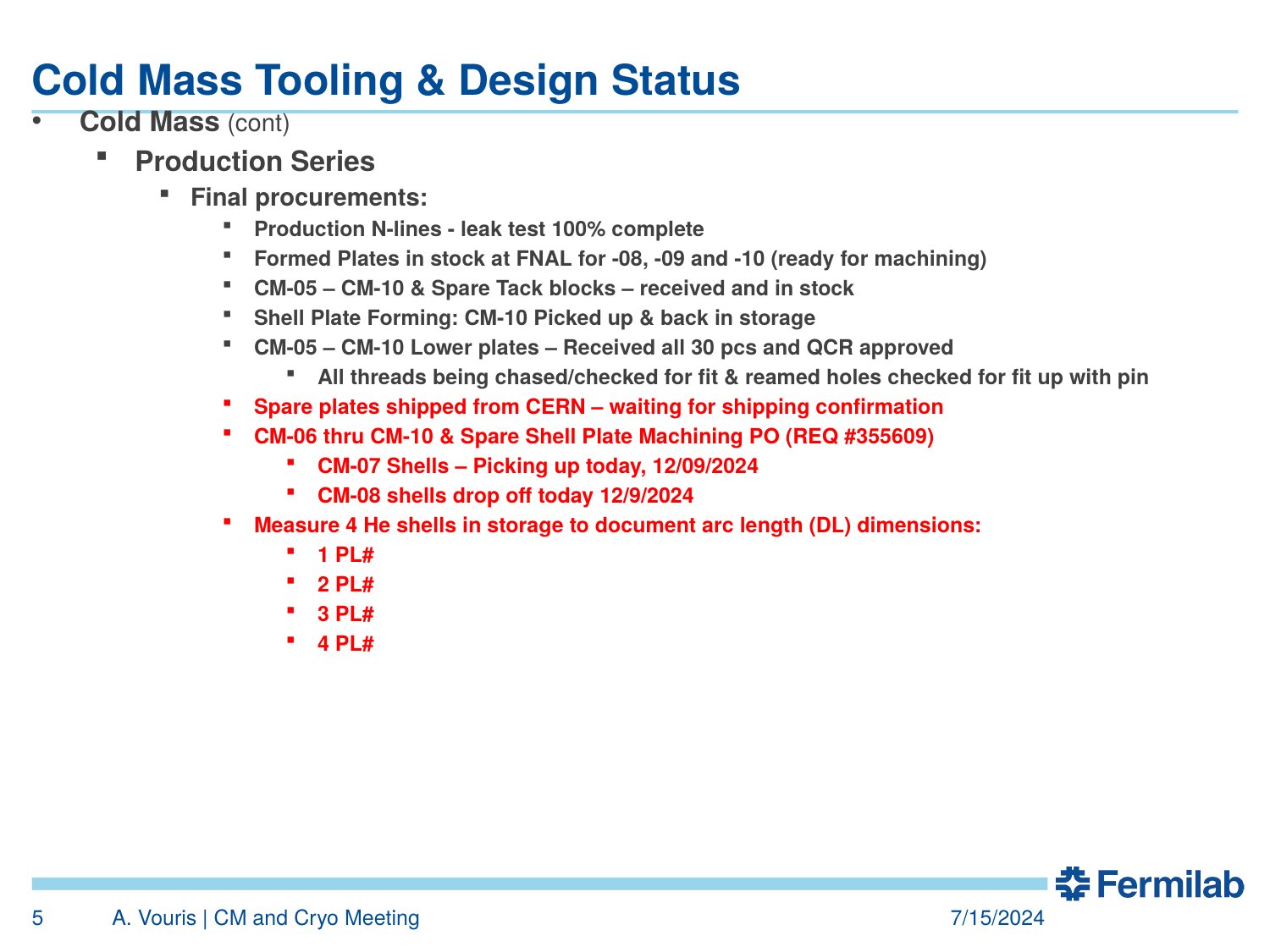

# Cold Mass Tooling & Design Status
Cold Mass (cont)
Production Series
Final procurements:
Production N-lines - leak test 100% complete
Formed Plates in stock at FNAL for -08, -09 and -10 (ready for machining)
CM-05 – CM-10 & Spare Tack blocks – received and in stock
Shell Plate Forming: CM-10 Picked up & back in storage
CM-05 – CM-10 Lower plates – Received all 30 pcs and QCR approved
All threads being chased/checked for fit & reamed holes checked for fit up with pin
Spare plates shipped from CERN – waiting for shipping confirmation
CM-06 thru CM-10 & Spare Shell Plate Machining PO (REQ #355609)
CM-07 Shells – Picking up today, 12/09/2024
CM-08 shells drop off today 12/9/2024
Measure 4 He shells in storage to document arc length (DL) dimensions:
1 PL#
2 PL#
3 PL#
4 PL#
5
A. Vouris | CM and Cryo Meeting
7/15/2024